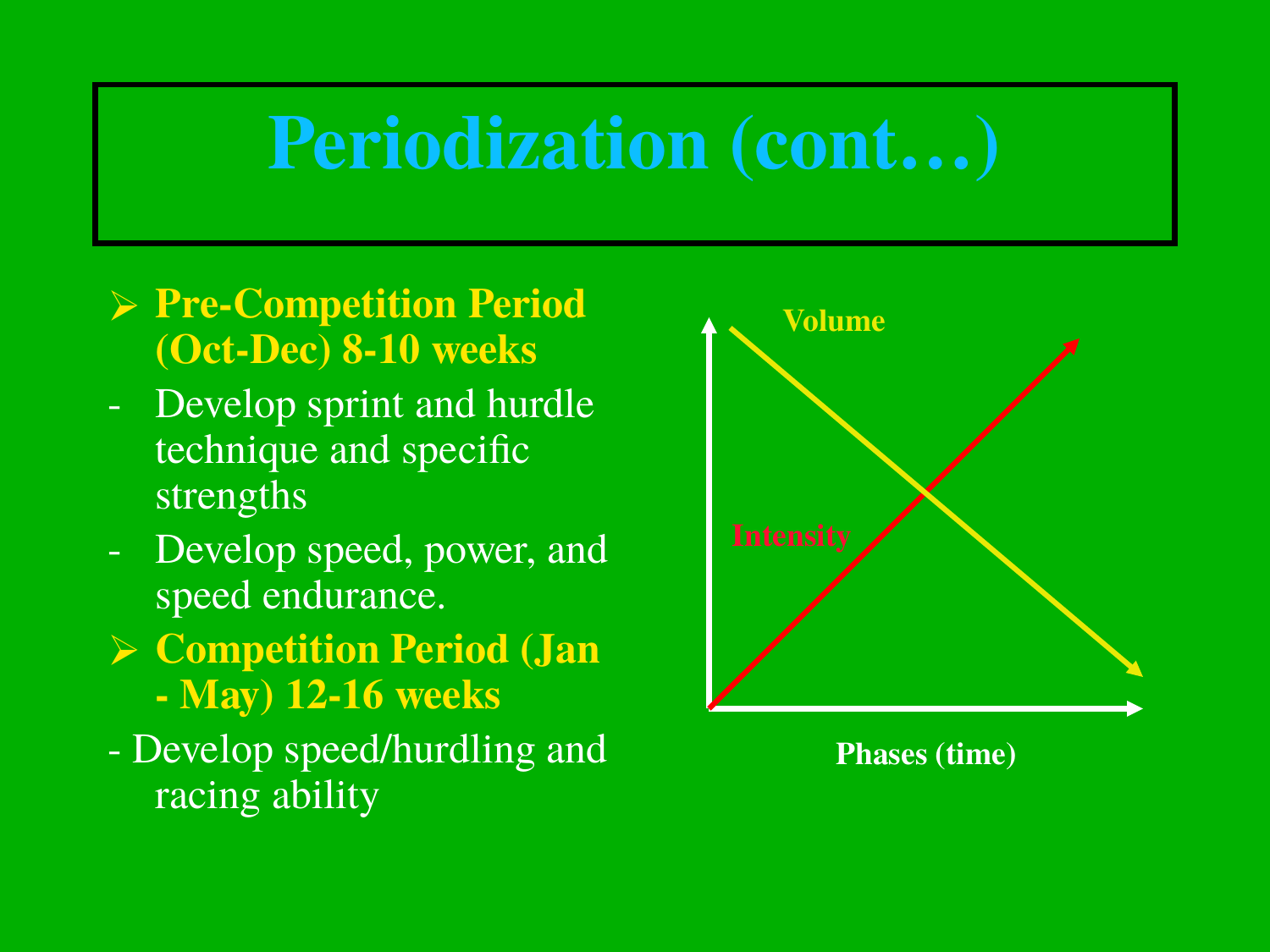

Periodization (cont…)
Pre-Competition Period (Oct-Dec) 8-10 weeks
Develop sprint and hurdle technique and specific strengths
Develop speed, power, and speed endurance.
Competition Period (Jan - May) 12-16 weeks
- Develop speed/hurdling and racing ability

Volume

Intensity
Phases (time)